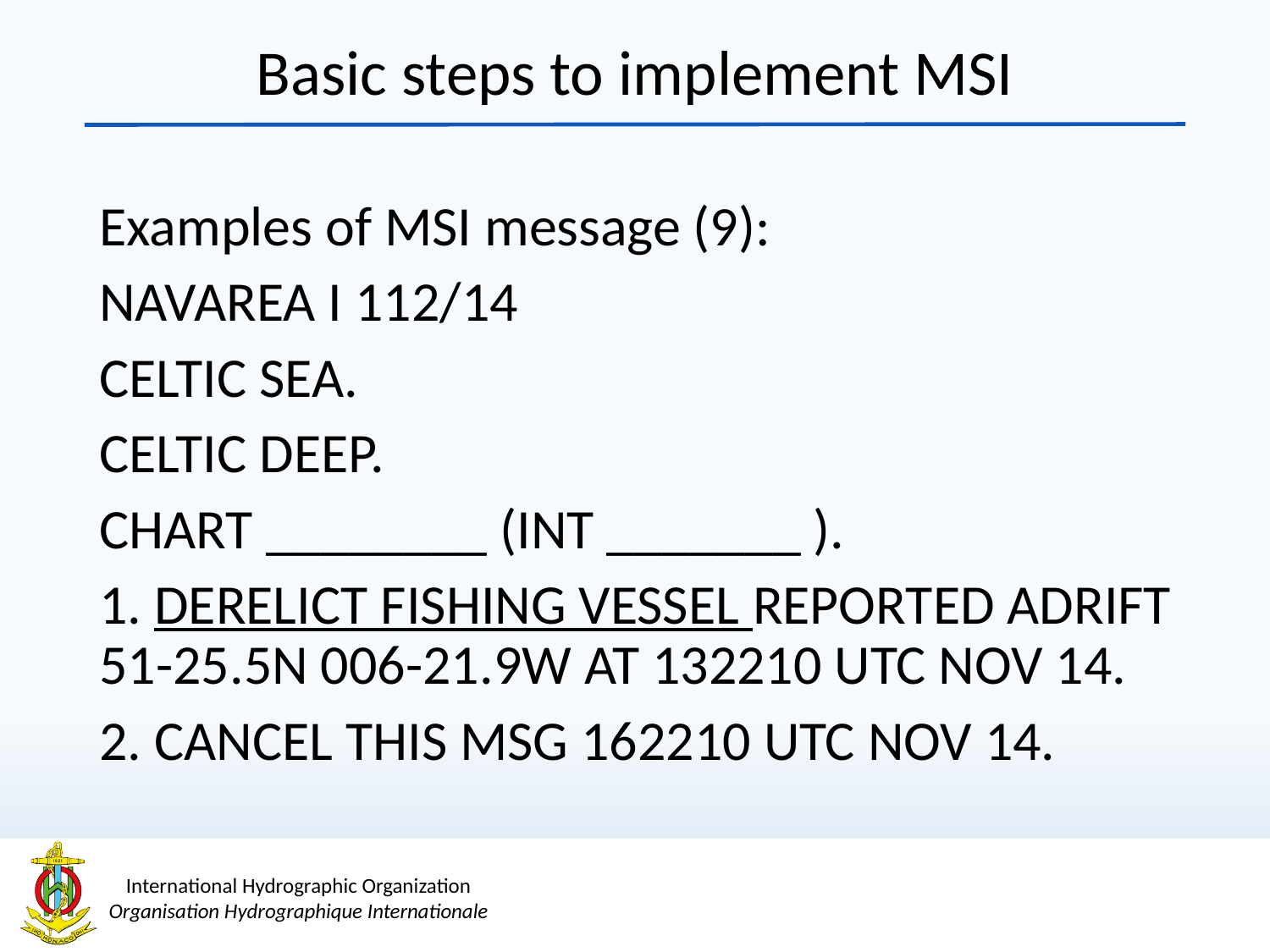

Basic steps to implement MSI
Examples of MSI message (9):
NAVAREA I 112/14
CELTIC SEA.
CELTIC DEEP.
CHART ________ (INT _______ ).
1. DERELICT FISHING VESSEL REPORTED ADRIFT 51-25.5N 006-21.9W AT 132210 UTC NOV 14.
2. CANCEL THIS MSG 162210 UTC NOV 14.